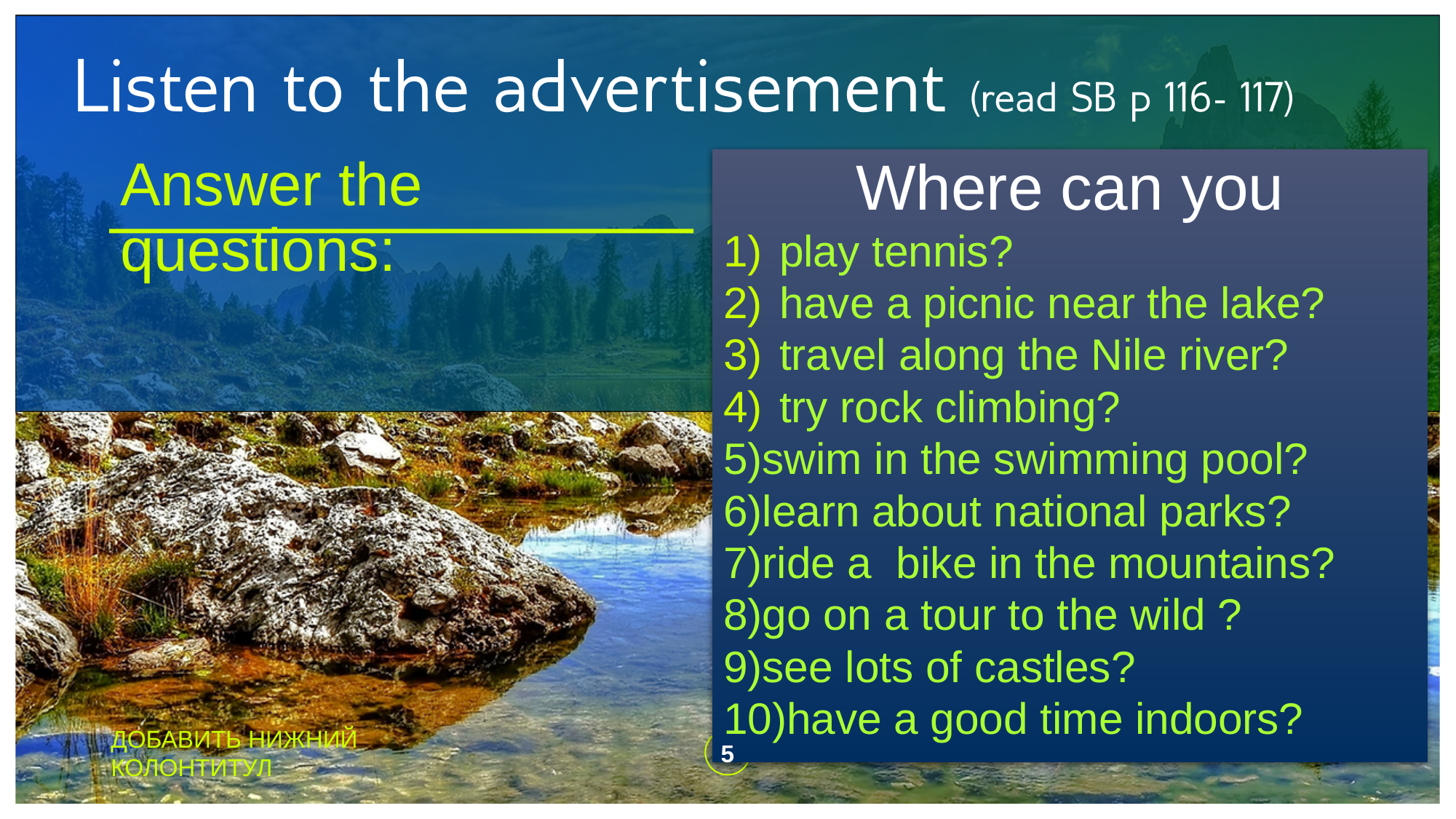

# Listen to the advertisement (read SB p 116- 117)
Answer the questions:
 Where can you
play tennis?
have a picnic near the lake?
travel along the Nile river?
try rock climbing?
5)swim in the swimming pool?
6)learn about national parks?
7)ride a  bike in the mountains?
8)go on a tour to the wild ?
9)see lots of castles?
10)have a good time indoors?

ДОБАВИТЬ НИЖНИЙ КОЛОНТИТУЛ
5